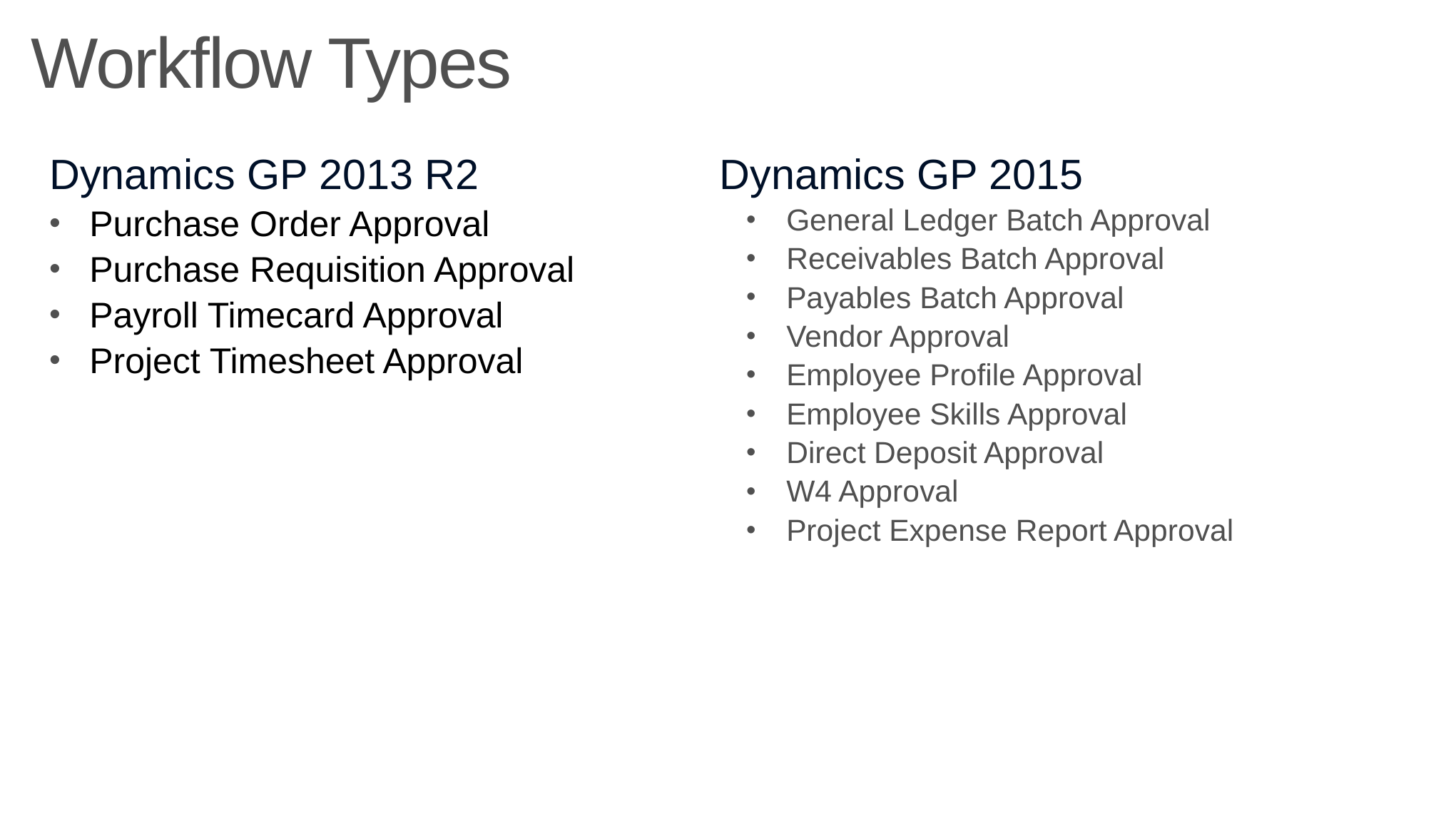

# Workflow Types
Dynamics GP 2013 R2
Purchase Order Approval
Purchase Requisition Approval
Payroll Timecard Approval
Project Timesheet Approval
Dynamics GP 2015
General Ledger Batch Approval
Receivables Batch Approval
Payables Batch Approval
Vendor Approval
Employee Profile Approval
Employee Skills Approval
Direct Deposit Approval
W4 Approval
Project Expense Report Approval